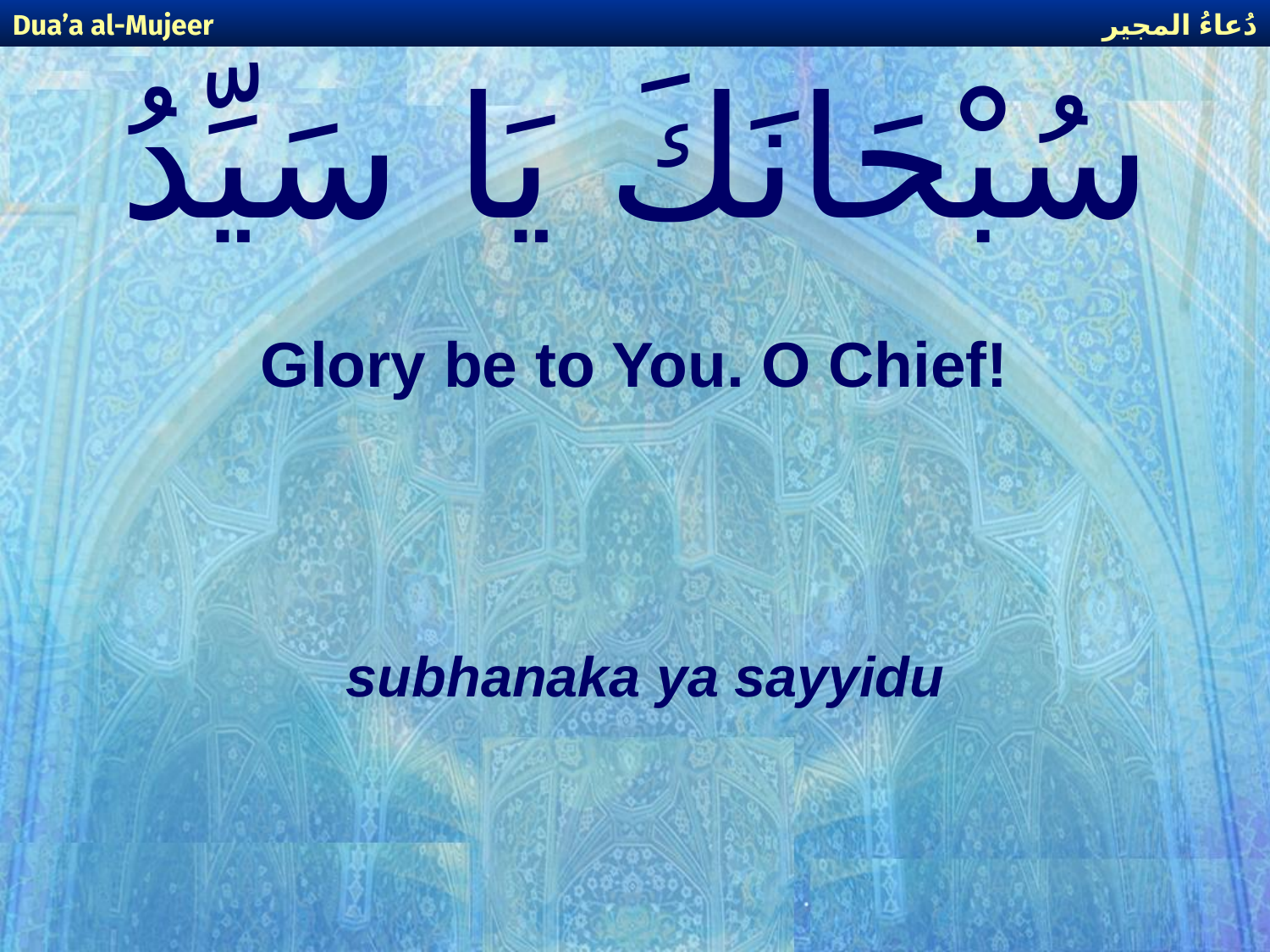

دُعاءُ المجير
Dua’a al-Mujeer
# سُبْحَانَكَ يَا سَيِّدُ
Glory be to You. O Chief!
subhanaka ya sayyidu